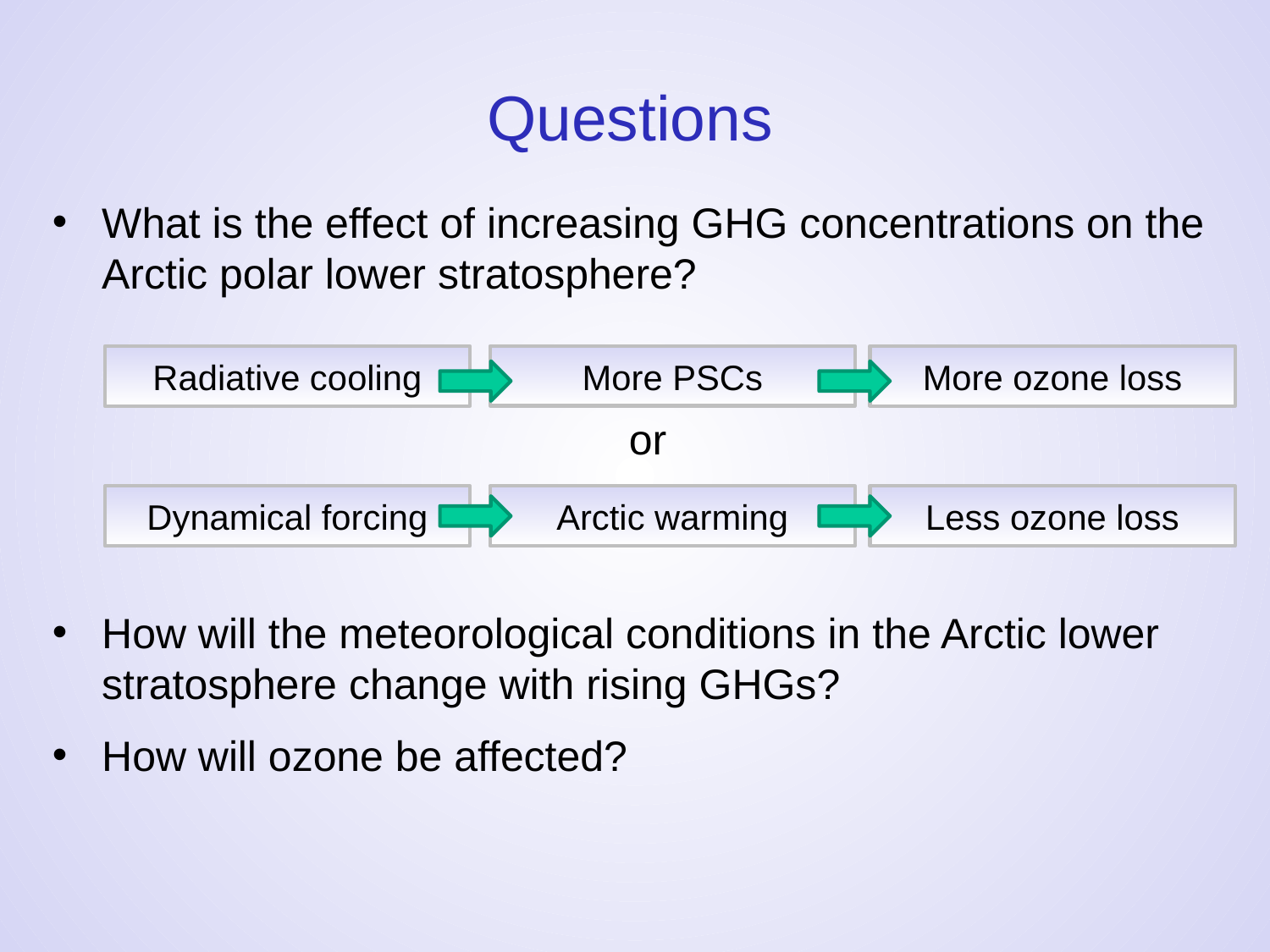

Questions
What is the effect of increasing GHG concentrations on the Arctic polar lower stratosphere?

How will the meteorological conditions in the Arctic lower stratosphere change with rising GHGs?
How will ozone be affected?

Radiative cooling
More PSCs
More ozone loss
or

Dynamical forcing
Arctic warming
Less ozone loss